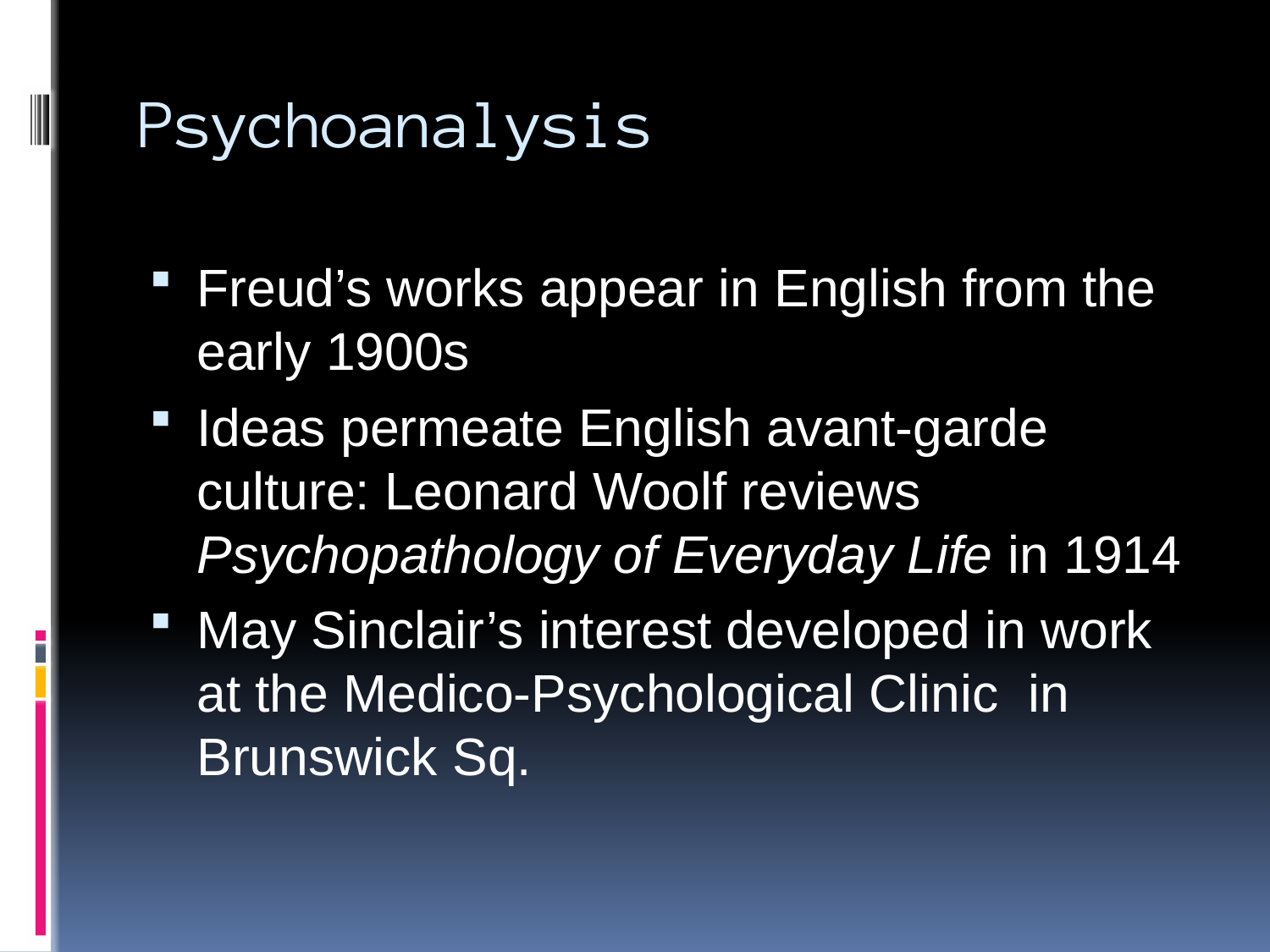

# Psychoanalysis
Freud’s works appear in English from the early 1900s
Ideas permeate English avant-garde culture: Leonard Woolf reviews Psychopathology of Everyday Life in 1914
May Sinclair’s interest developed in work at the Medico-Psychological Clinic  in Brunswick Sq.